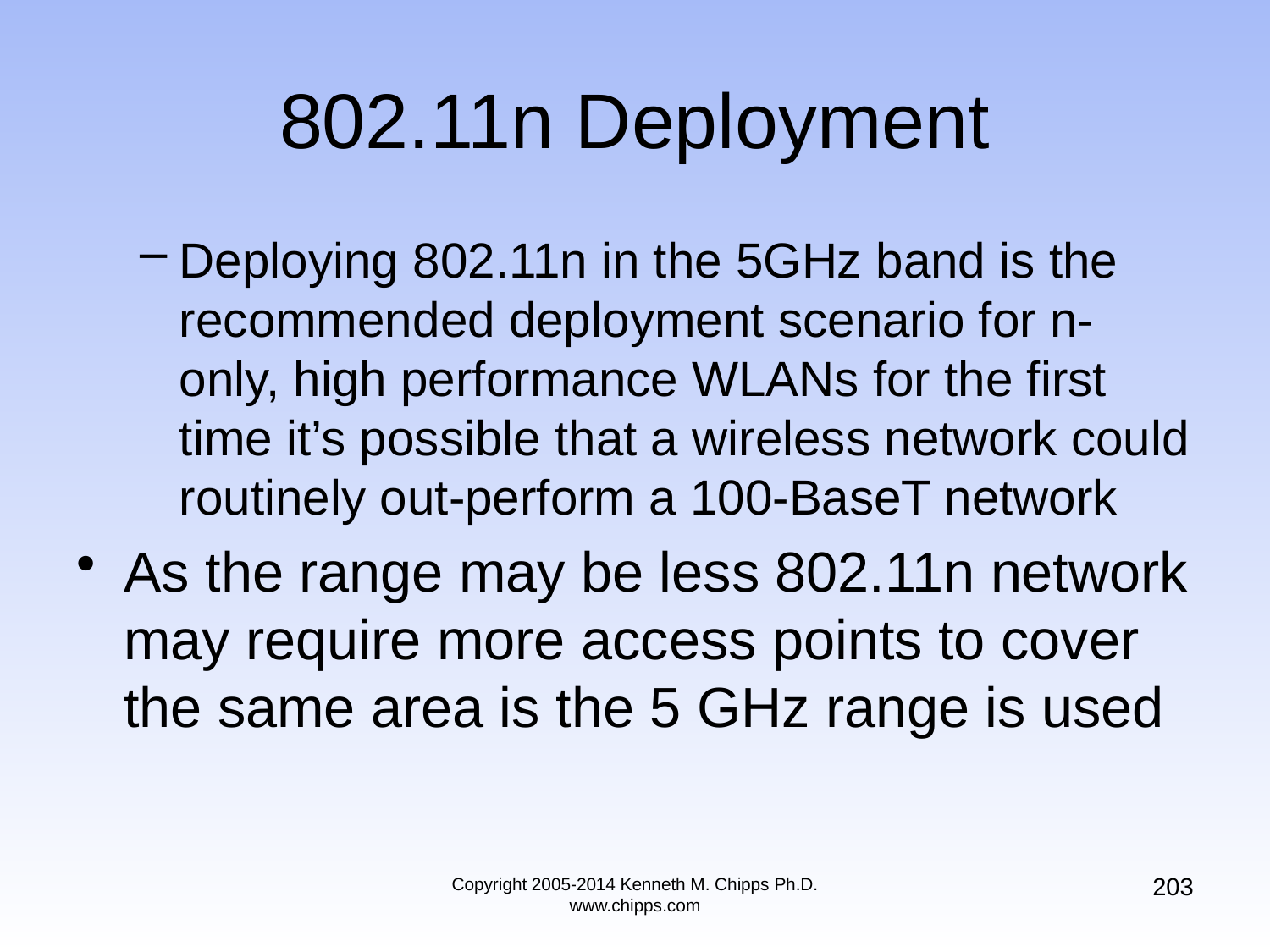

# 802.11n Deployment
Deploying 802.11n in the 5GHz band is the recommended deployment scenario for n-only, high performance WLANs for the first time it’s possible that a wireless network could routinely out-perform a 100-BaseT network
As the range may be less 802.11n network may require more access points to cover the same area is the 5 GHz range is used
203
Copyright 2005-2014 Kenneth M. Chipps Ph.D. www.chipps.com